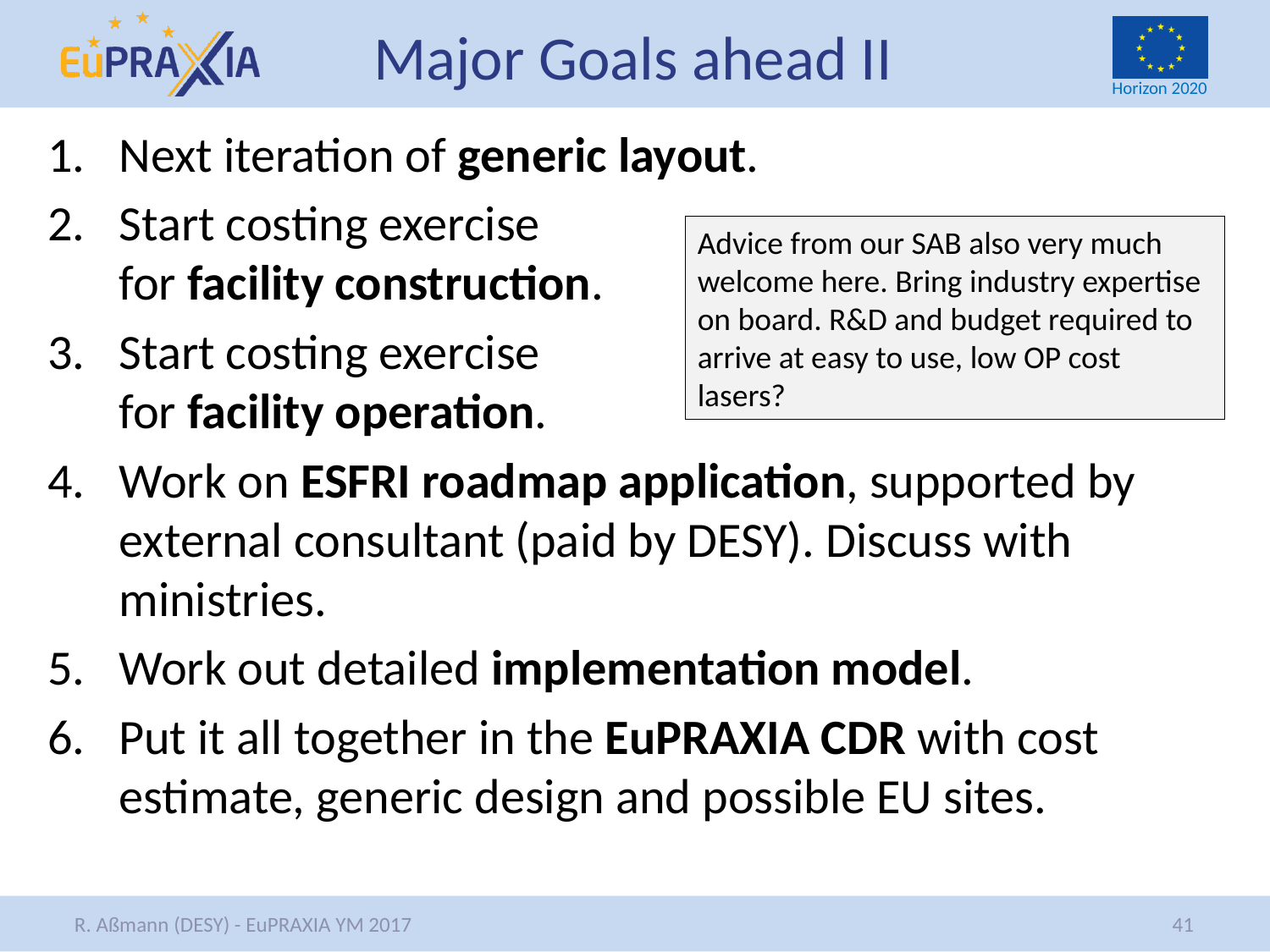

# Major Goals ahead II
Next iteration of generic layout.
Start costing exercise
for facility construction.
Start costing exercise
for facility operation.
Work on ESFRI roadmap application, supported by external consultant (paid by DESY). Discuss with ministries.
Work out detailed implementation model.
Put it all together in the EuPRAXIA CDR with cost estimate, generic design and possible EU sites.
Advice from our SAB also very much welcome here. Bring industry expertise on board. R&D and budget required to arrive at easy to use, low OP cost lasers?
41
R. Aßmann (DESY) - EuPRAXIA YM 2017